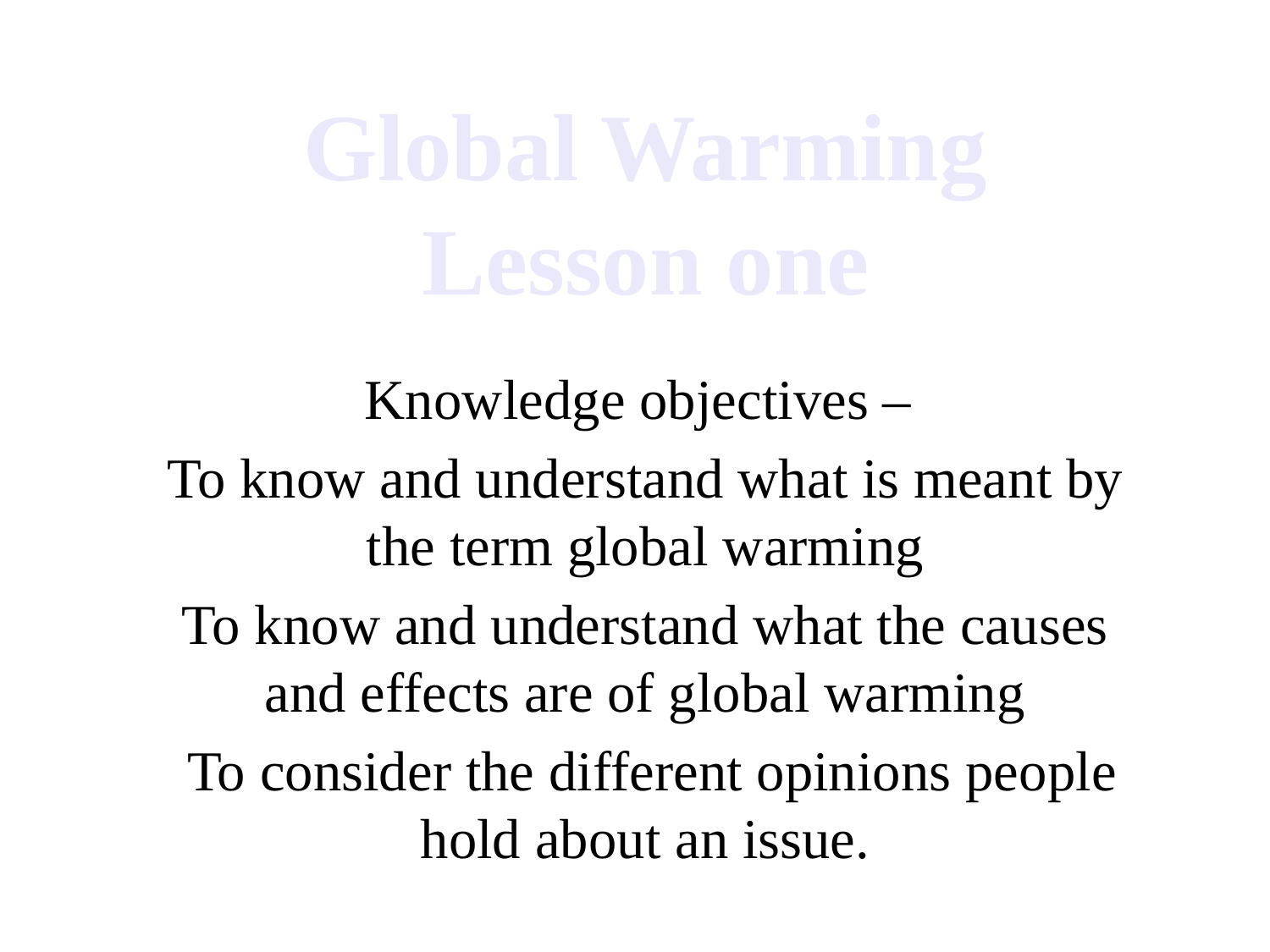

Global Warming
Lesson one
Knowledge objectives –
To know and understand what is meant by the term global warming
To know and understand what the causes and effects are of global warming
 To consider the different opinions people hold about an issue.